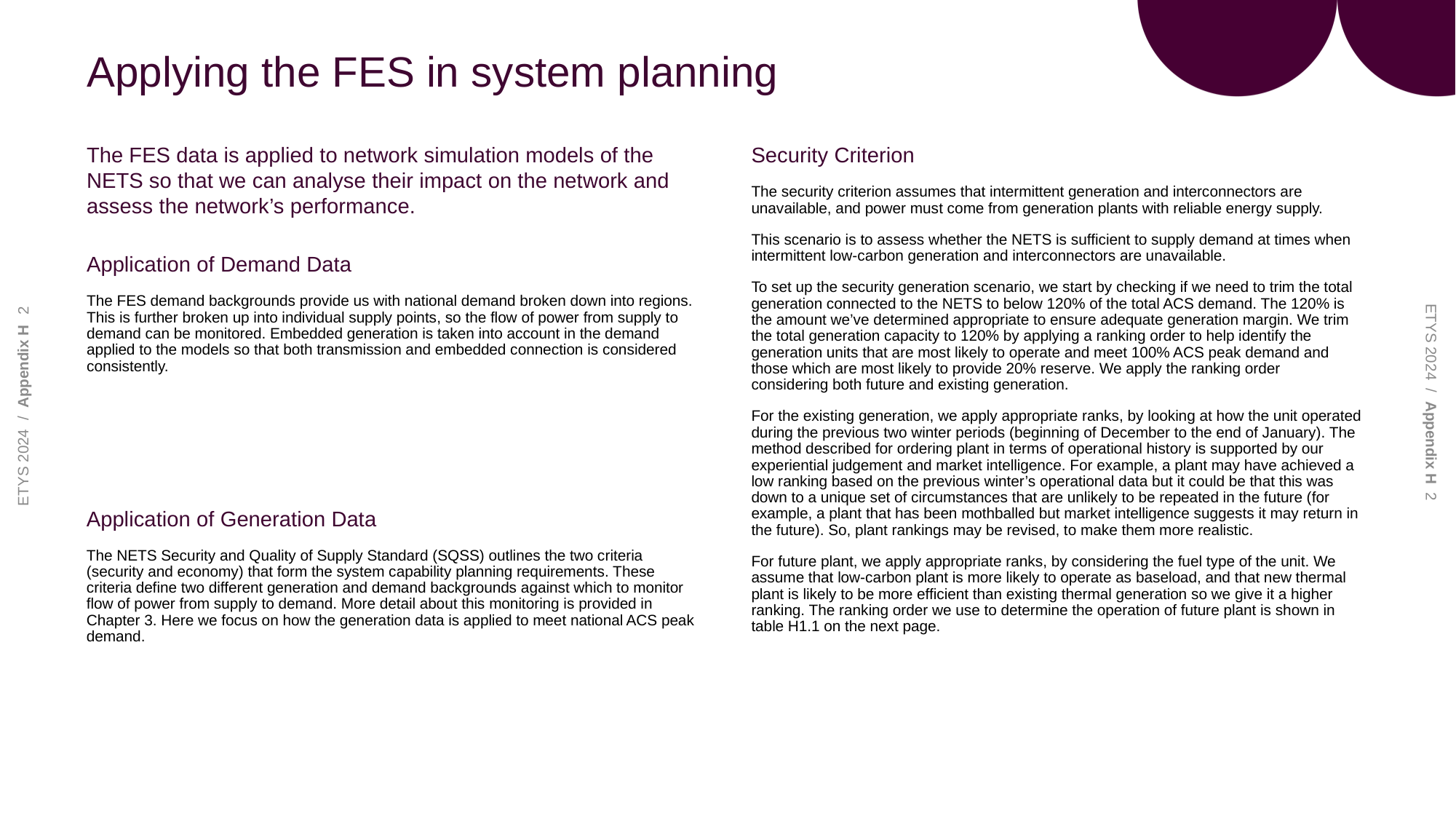

# Applying the FES in system planning
The FES data is applied to network simulation models of the NETS so that we can analyse their impact on the network and assess the network’s performance.
Security Criterion
The security criterion assumes that intermittent generation and interconnectors are unavailable, and power must come from generation plants with reliable energy supply.
This scenario is to assess whether the NETS is sufficient to supply demand at times when intermittent low-carbon generation and interconnectors are unavailable.
To set up the security generation scenario, we start by checking if we need to trim the total generation connected to the NETS to below 120% of the total ACS demand. The 120% is the amount we’ve determined appropriate to ensure adequate generation margin. We trim the total generation capacity to 120% by applying a ranking order to help identify the generation units that are most likely to operate and meet 100% ACS peak demand and those which are most likely to provide 20% reserve. We apply the ranking order considering both future and existing generation.
For the existing generation, we apply appropriate ranks, by looking at how the unit operated during the previous two winter periods (beginning of December to the end of January). The method described for ordering plant in terms of operational history is supported by our experiential judgement and market intelligence. For example, a plant may have achieved a low ranking based on the previous winter’s operational data but it could be that this was down to a unique set of circumstances that are unlikely to be repeated in the future (for example, a plant that has been mothballed but market intelligence suggests it may return in the future). So, plant rankings may be revised, to make them more realistic.
For future plant, we apply appropriate ranks, by considering the fuel type of the unit. We assume that low-carbon plant is more likely to operate as baseload, and that new thermal plant is likely to be more efficient than existing thermal generation so we give it a higher ranking. The ranking order we use to determine the operation of future plant is shown in table H1.1 on the next page.
Application of Demand Data
The FES demand backgrounds provide us with national demand broken down into regions. This is further broken up into individual supply points, so the flow of power from supply to demand can be monitored. Embedded generation is taken into account in the demand applied to the models so that both transmission and embedded connection is considered consistently.
Application of Generation Data
The NETS Security and Quality of Supply Standard (SQSS) outlines the two criteria (security and economy) that form the system capability planning requirements. These criteria define two different generation and demand backgrounds against which to monitor flow of power from supply to demand. More detail about this monitoring is provided in Chapter 3. Here we focus on how the generation data is applied to meet national ACS peak demand.